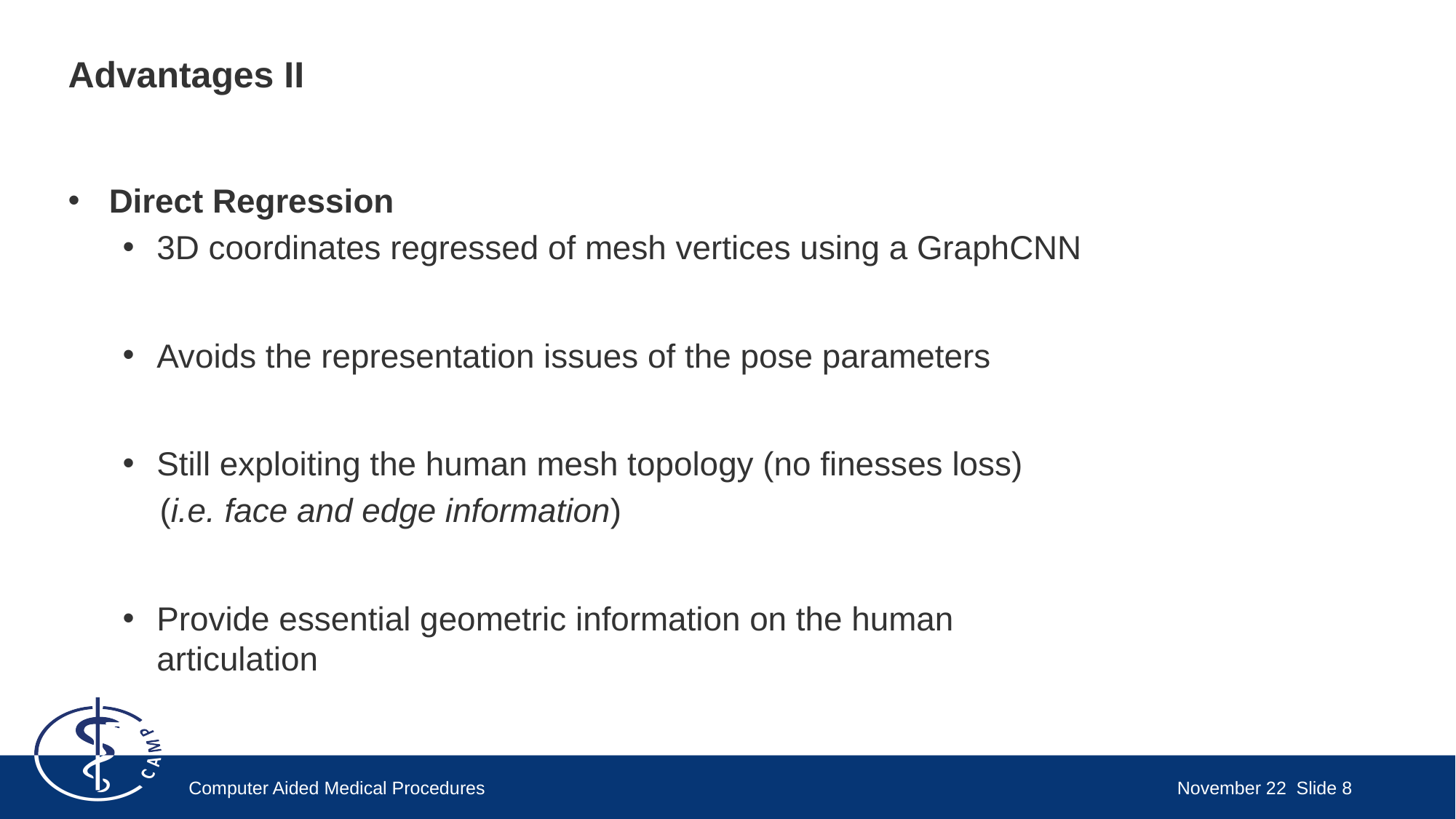

# Advantages II

Direct Regression
3D coordinates regressed of mesh vertices using a GraphCNN

Avoids the representation issues of the pose parameters

Still exploiting the human mesh topology (no finesses loss)
    (i.e. face and edge information)

Provide essential geometric information on the human articulation

Computer Aided Medical Procedures
November 22
Slide 8